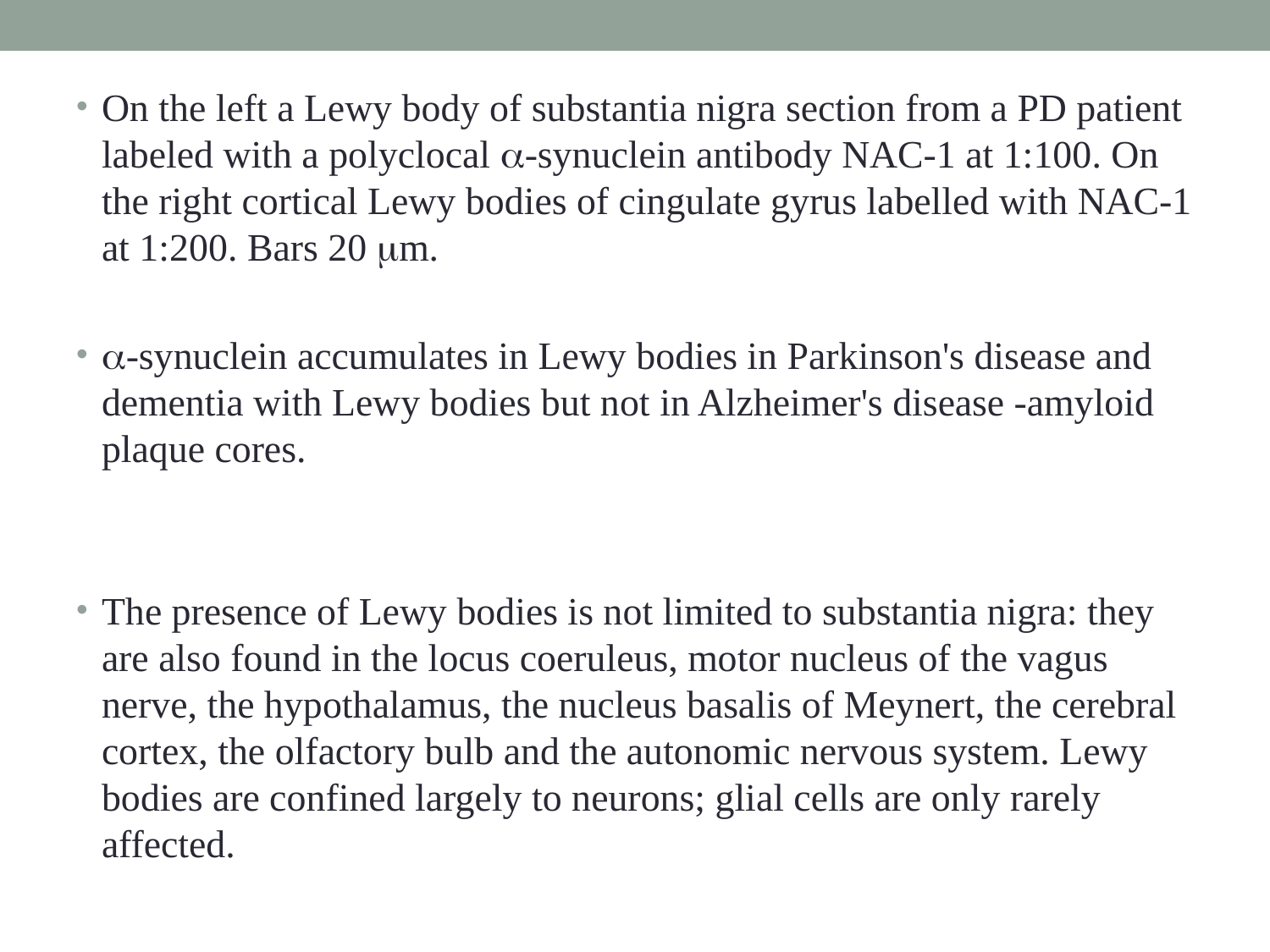

On the left a Lewy body of substantia nigra section from a PD patient labeled with a polyclocal α-synuclein antibody NAC-1 at 1:100. On the right cortical Lewy bodies of cingulate gyrus labelled with NAC-1 at 1:200. Bars 20 μm.

α-synuclein accumulates in Lewy bodies in Parkinson's disease and dementia with Lewy bodies but not in Alzheimer's disease -amyloid plaque cores.

The presence of Lewy bodies is not limited to substantia nigra: they are also found in the locus coeruleus, motor nucleus of the vagus nerve, the hypothalamus, the nucleus basalis of Meynert, the cerebral cortex, the olfactory bulb and the autonomic nervous system. Lewy bodies are confined largely to neurons; glial cells are only rarely affected.